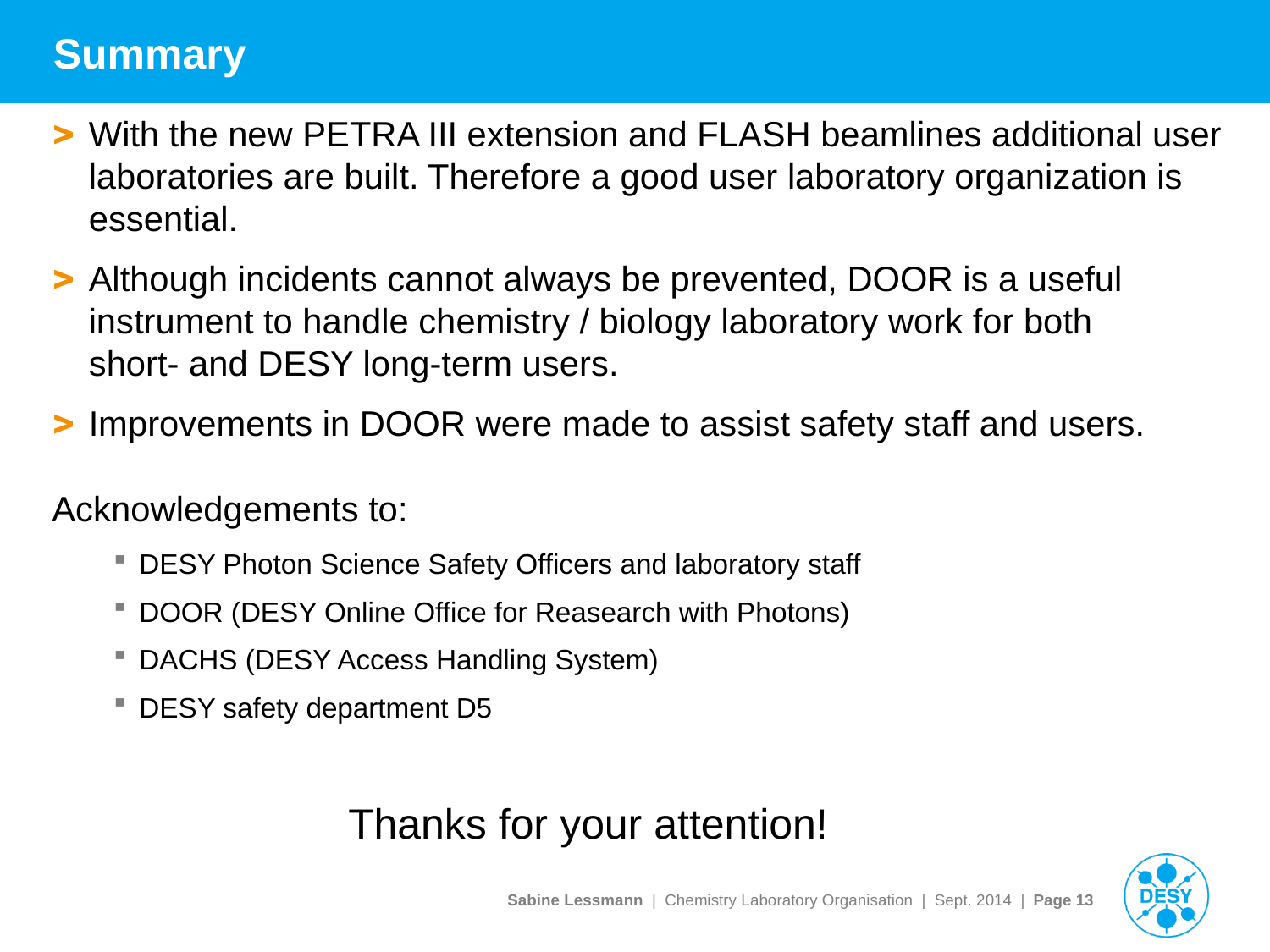

# Summary

With the new PETRA III extension and FLASH beamlines additional user laboratories are built. Therefore a good user laboratory organization is essential.
Although incidents cannot always be prevented, DOOR is a useful instrument to handle chemistry / biology laboratory work for both          short- and DESY long-term users.
Improvements in DOOR were made to assist safety staff and users.

Acknowledgements to:
DESY Photon Science Safety Officers and laboratory staff
DOOR (DESY Online Office for Reasearch with Photons)
DACHS (DESY Access Handling System)
DESY safety department D5

	                     Thanks for your attention!